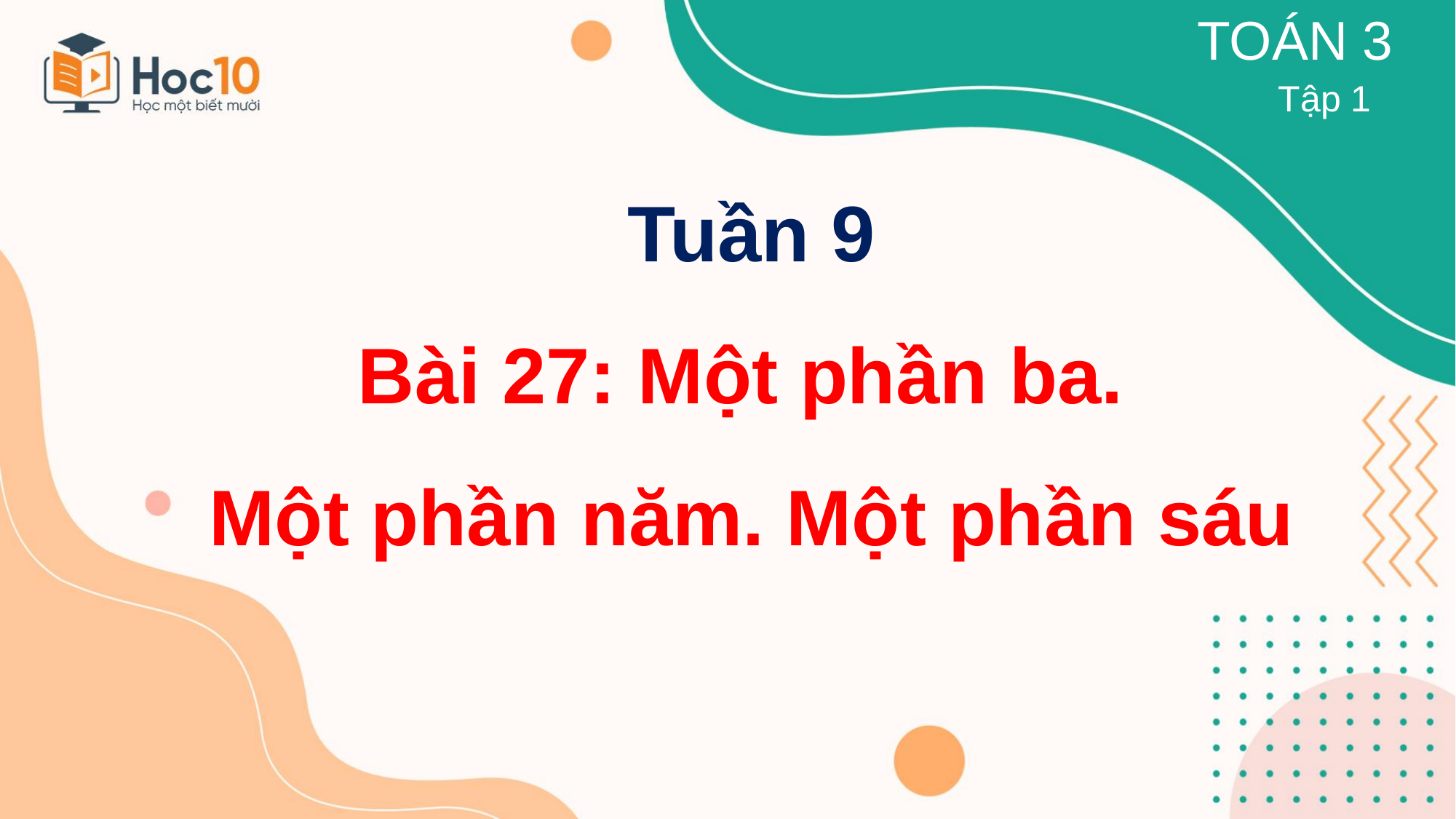

TOÁN 3
Tập 1
Tuần 9
Bài 27: Một phần ba.
Một phần năm. Một phần sáu